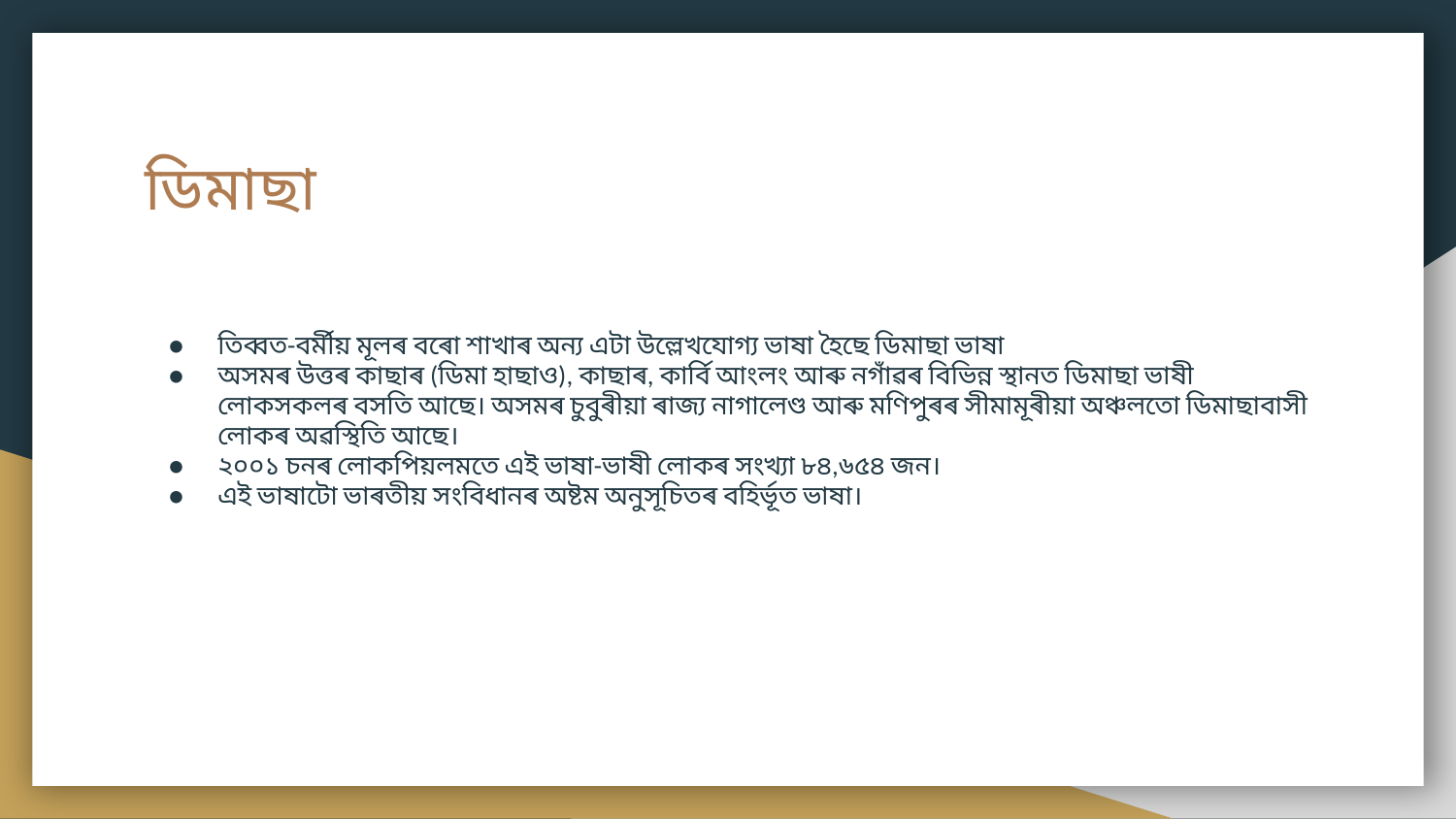

# ডিমাছা
তিব্বত-বর্মীয় মূলৰ বৰো শাখাৰ অন্য এটা উল্লেখযোগ্য ভাষা হৈছে ডিমাছা ভাষা
অসমৰ উত্তৰ কাছাৰ (ডিমা হাছাও), কাছাৰ, কাৰ্বি আংলং আৰু নগাঁৱৰ বিভিন্ন স্থানত ডিমাছা ভাষী লোকসকলৰ বসতি আছে। অসমৰ চুবুৰীয়া ৰাজ্য নাগালেণ্ড আৰু মণিপুৰৰ সীমামূৰীয়া অঞ্চলতো ডিমাছাবাসী লোকৰ অৱস্থিতি আছে।
২০০১ চনৰ লোকপিয়লমতে এই ভাষা-ভাষী লোকৰ সংখ্যা ৮৪,৬৫৪ জন।
এই ভাষাটো ভাৰতীয় সংবিধানৰ অষ্টম অনুসূচিতৰ বহির্ভূত ভাষা।